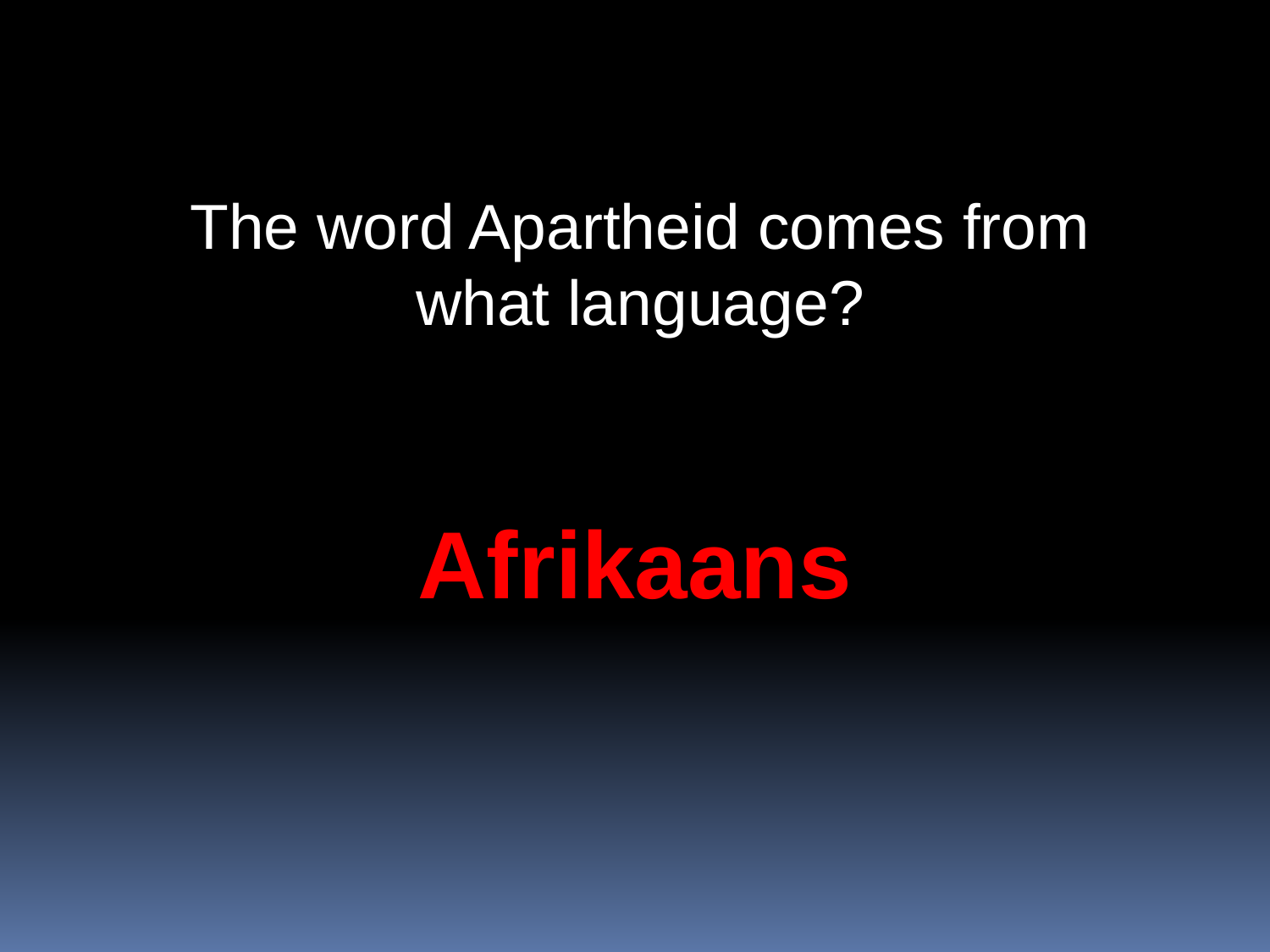

The word Apartheid comes from what language?
Afrikaans